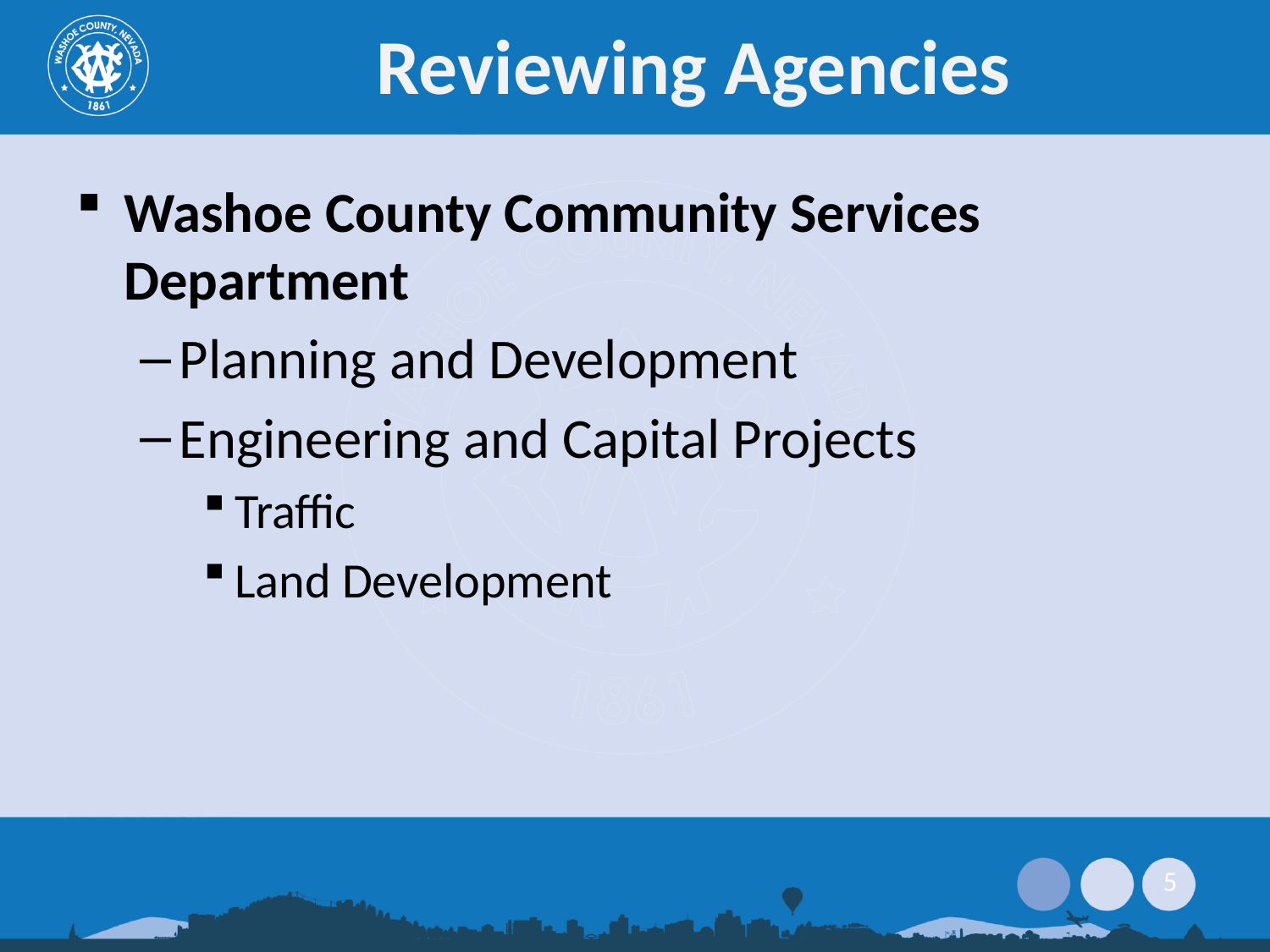

# Reviewing Agencies
Washoe County Community Services Department
Planning and Development
Engineering and Capital Projects
Traffic
Land Development